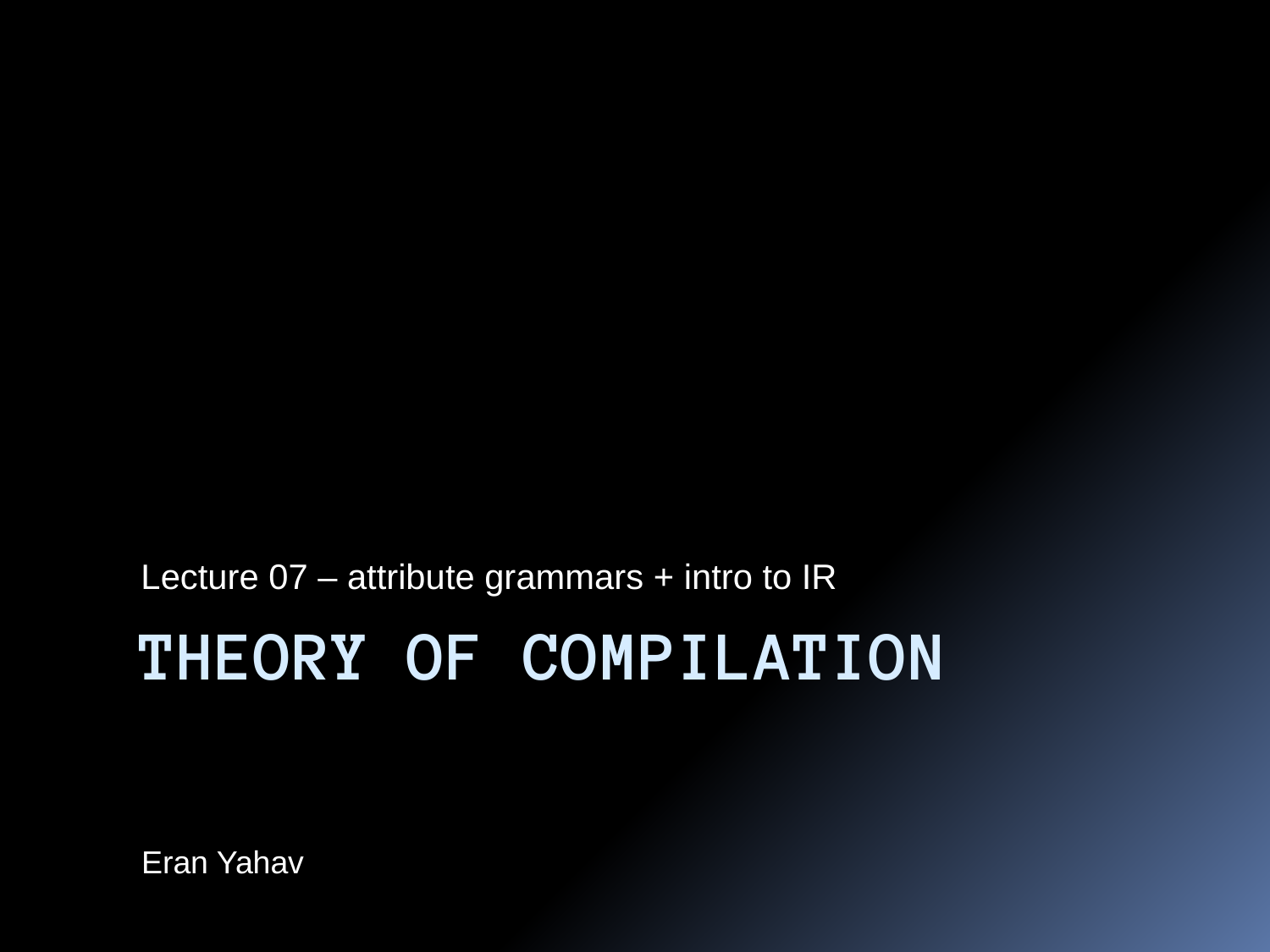

Lecture 07 – attribute grammars + intro to IR
# Theory of Compilation
Eran Yahav
1